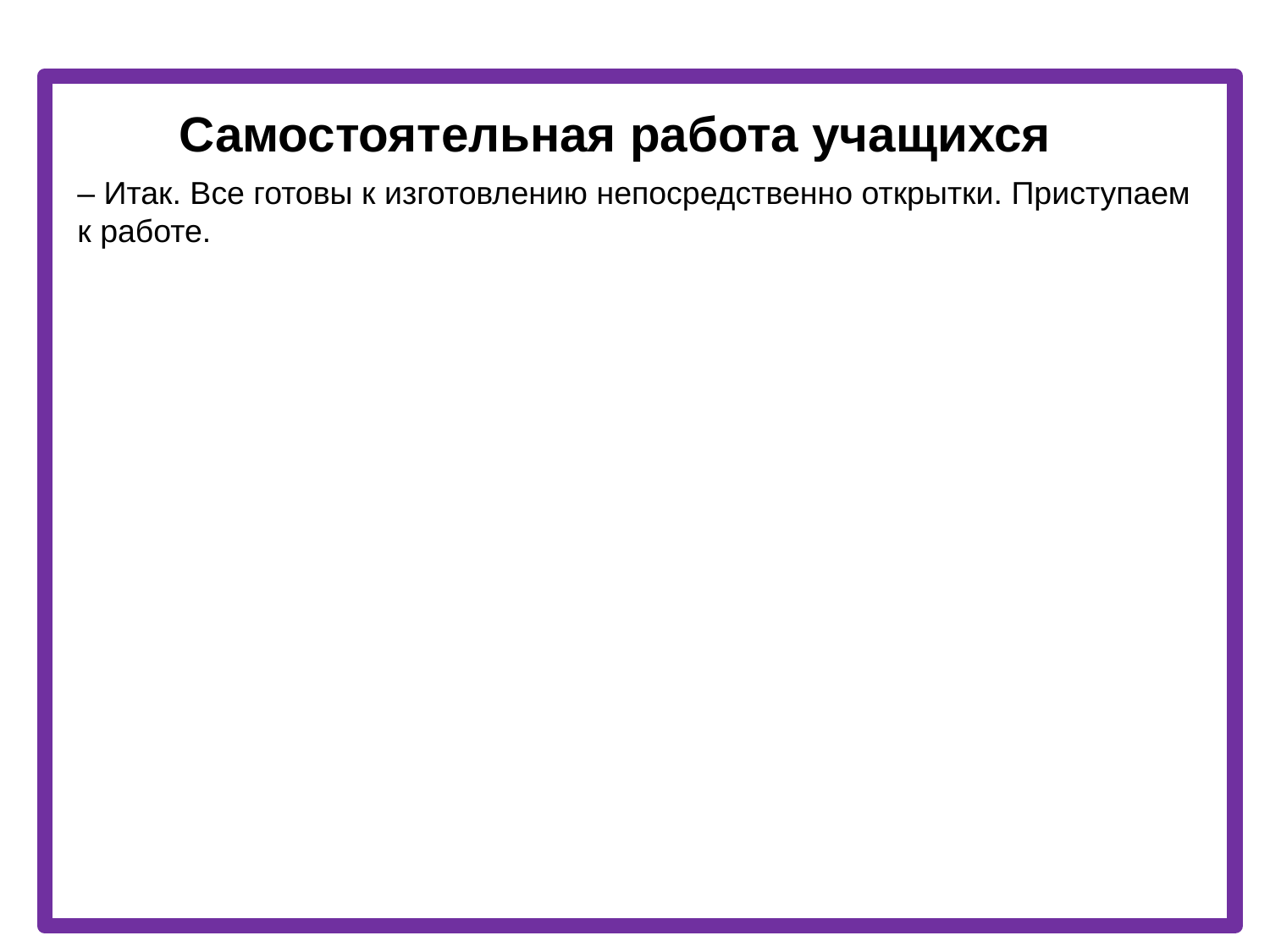

Самостоятельная работа учащихся
– Итак. Все готовы к изготовлению непосредственно открытки. Приступаем к работе.